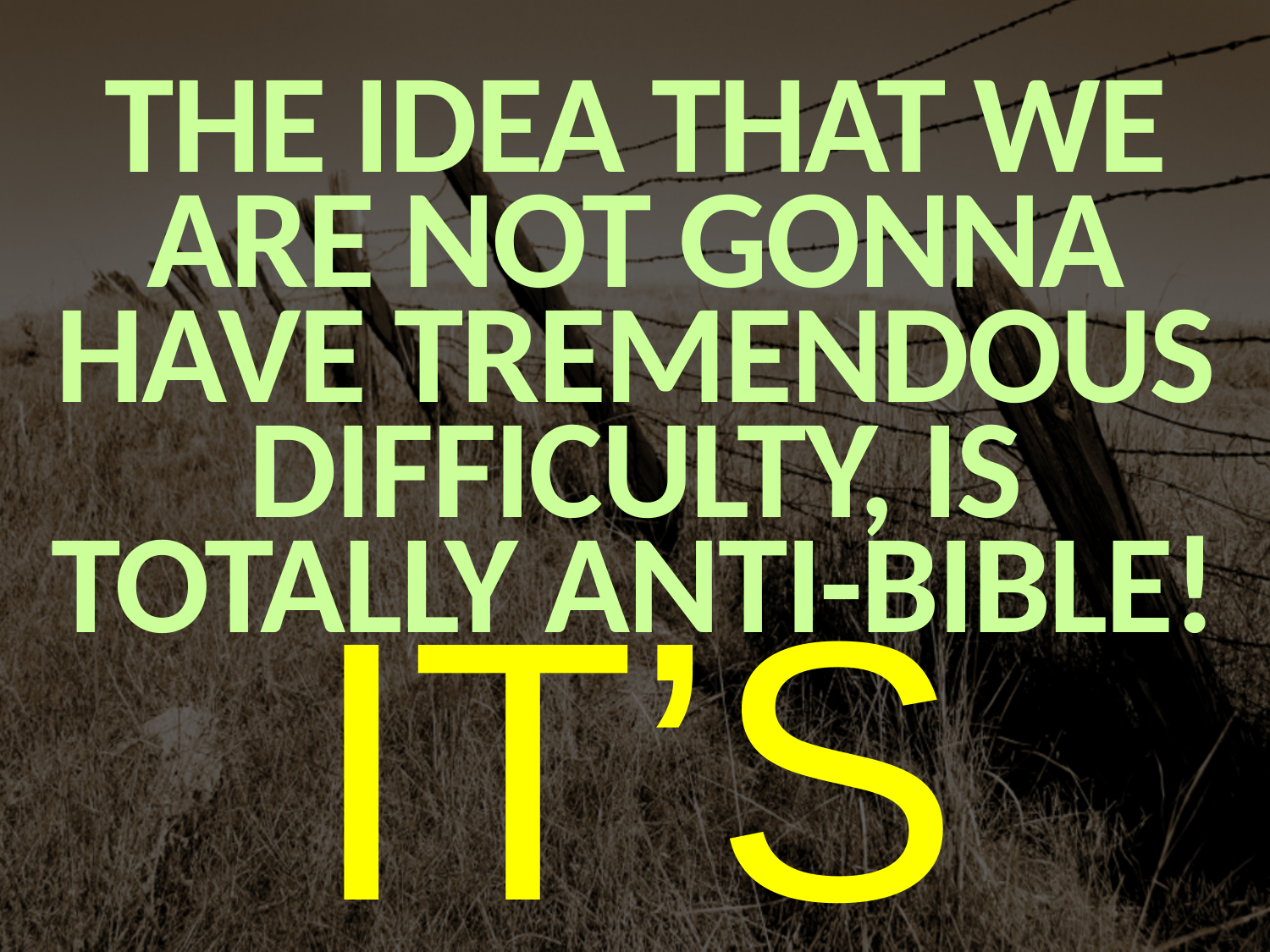

THE IDEA THAT WE ARE NOT GONNA HAVE TREMENDOUS DIFFICULTY, IS TOTALLY ANTI-BIBLE!
IT’S CRAZY!